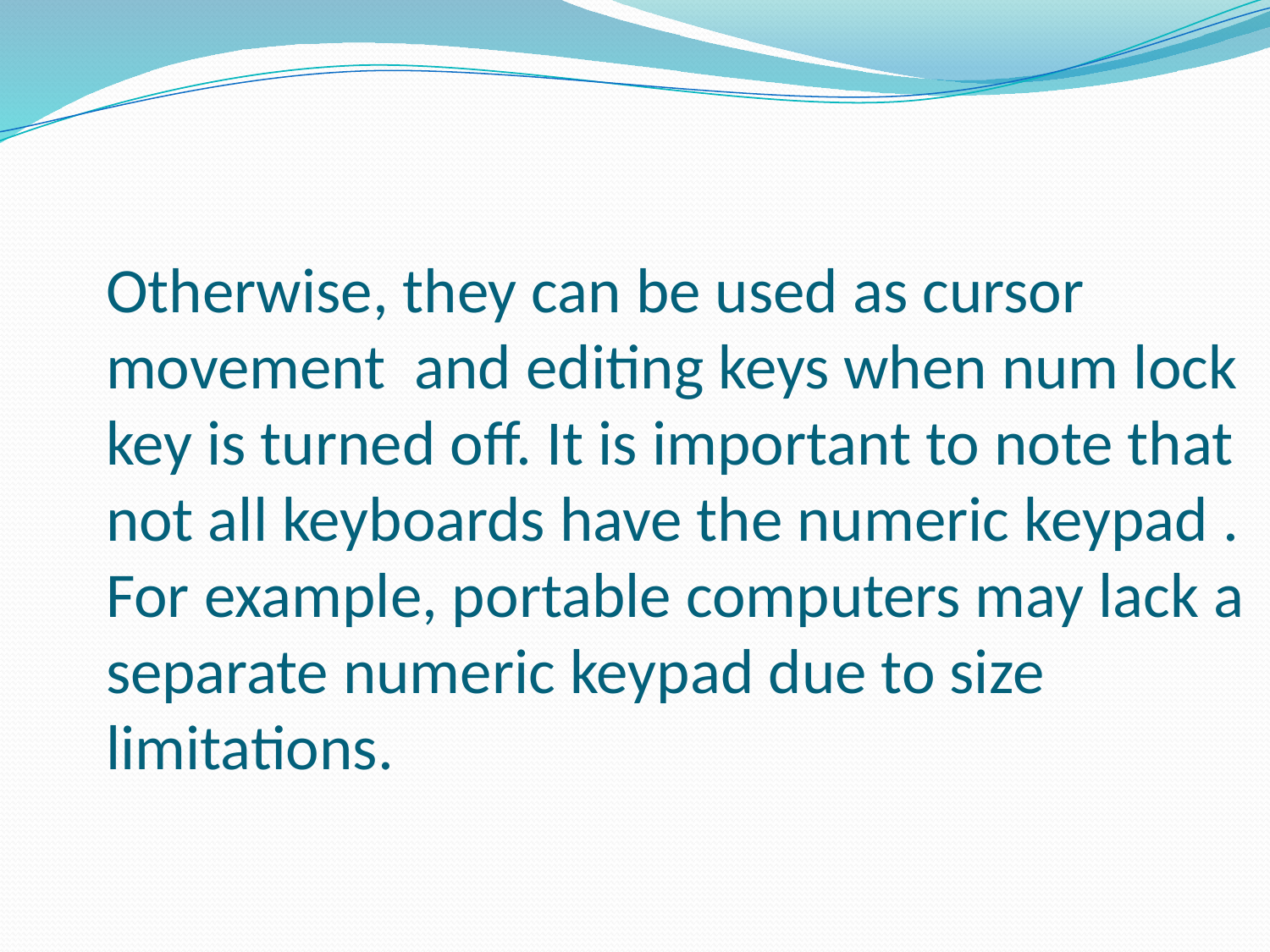

# Otherwise, they can be used as cursor movement  and editing keys when num lock key is turned off. It is important to note that not all keyboards have the numeric keypad . For example, portable computers may lack a separate numeric keypad due to size limitations.